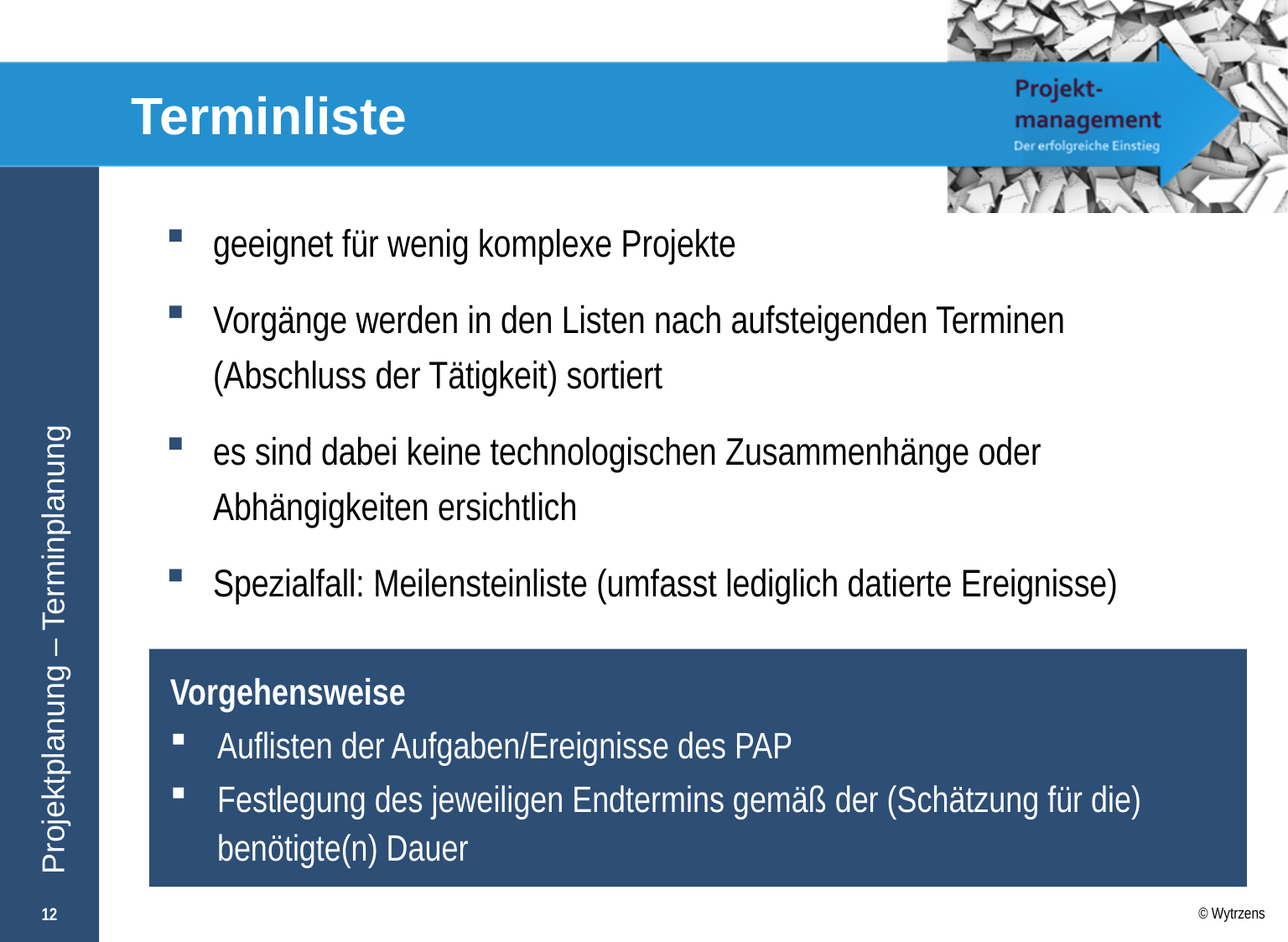

# Terminliste
geeignet für wenig komplexe Projekte
Vorgänge werden in den Listen nach aufsteigenden Terminen (Abschluss der Tätigkeit) sortiert
es sind dabei keine technologischen Zusammenhänge oder Abhängigkeiten ersichtlich
Spezialfall: Meilensteinliste (umfasst lediglich datierte Ereignisse)

Vorgehensweise
Auflisten der Aufgaben/Ereignisse des PAP
Festlegung des jeweiligen Endtermins gemäß der (Schätzung für die) benötigte(n) Dauer
12